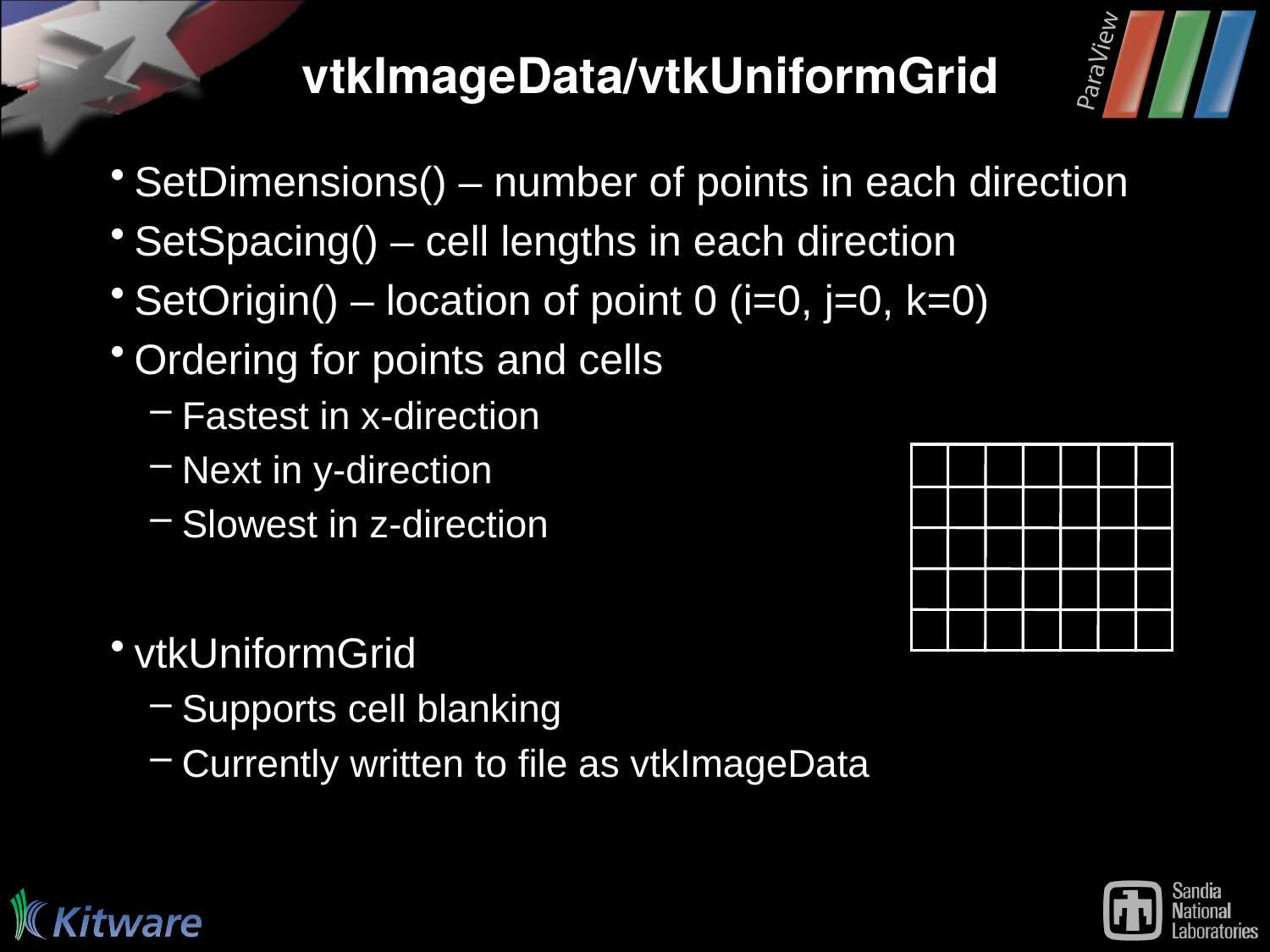

# vtkImageData/vtkUniformGrid
SetDimensions() – number of points in each direction
SetSpacing() – cell lengths in each direction
SetOrigin() – location of point 0 (i=0, j=0, k=0)
Ordering for points and cells
Fastest in x-direction
Next in y-direction
Slowest in z-direction

vtkUniformGrid
Supports cell blanking
Currently written to file as vtkImageData